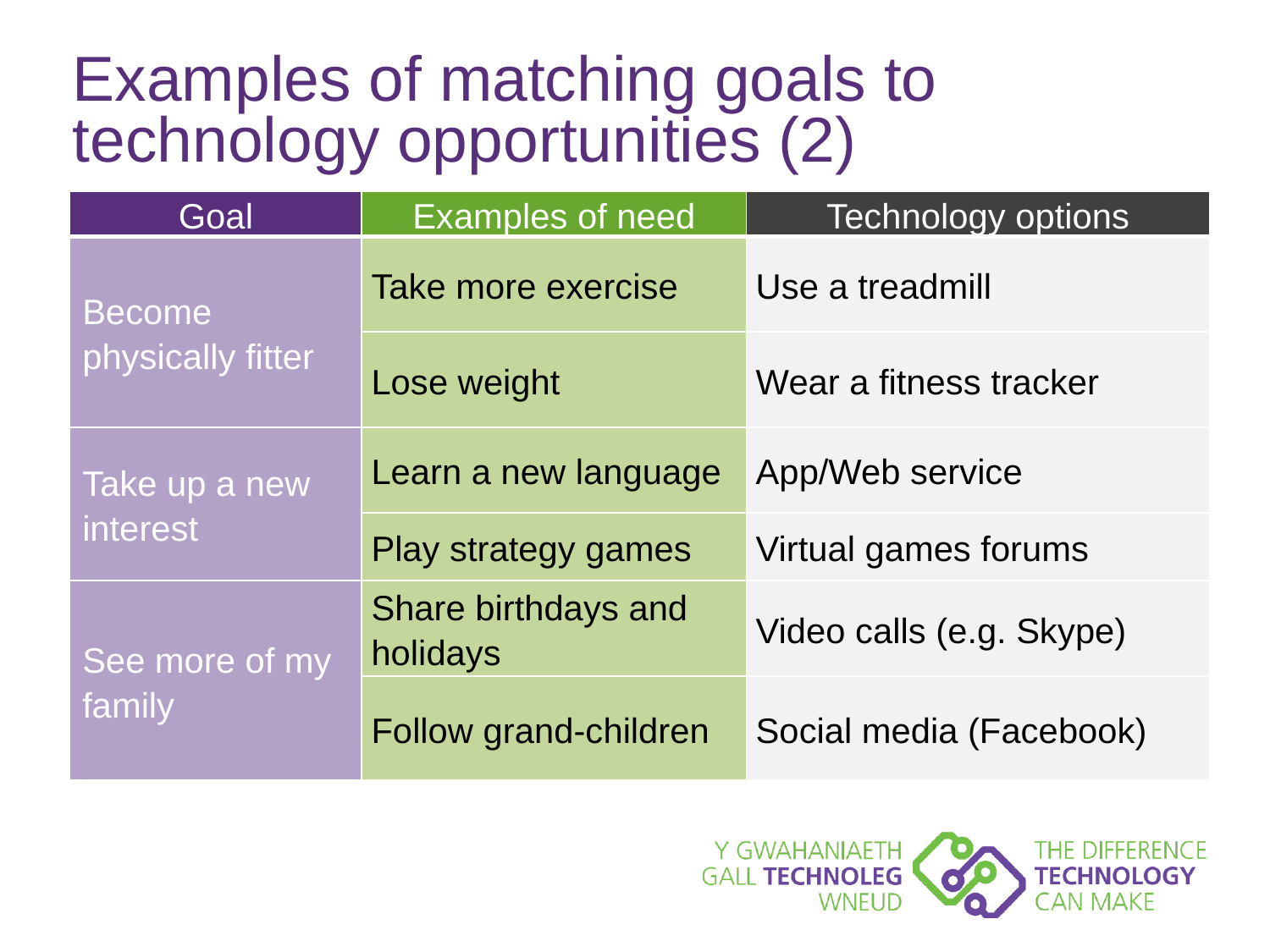

# Examples of matching goals to technology opportunities (2)
| Goal | Examples of need | Technology options |
| --- | --- | --- |
| Become physically fitter | Take more exercise | Use a treadmill |
|  | Lose weight | Wear a fitness tracker |
| Take up a new interest | Learn a new language | App/Web service |
|  | Play strategy games | Virtual games forums |
| See more of my family | Share birthdays and holidays | Video calls (e.g. Skype) |
|  | Follow grand-children | Social media (Facebook) |